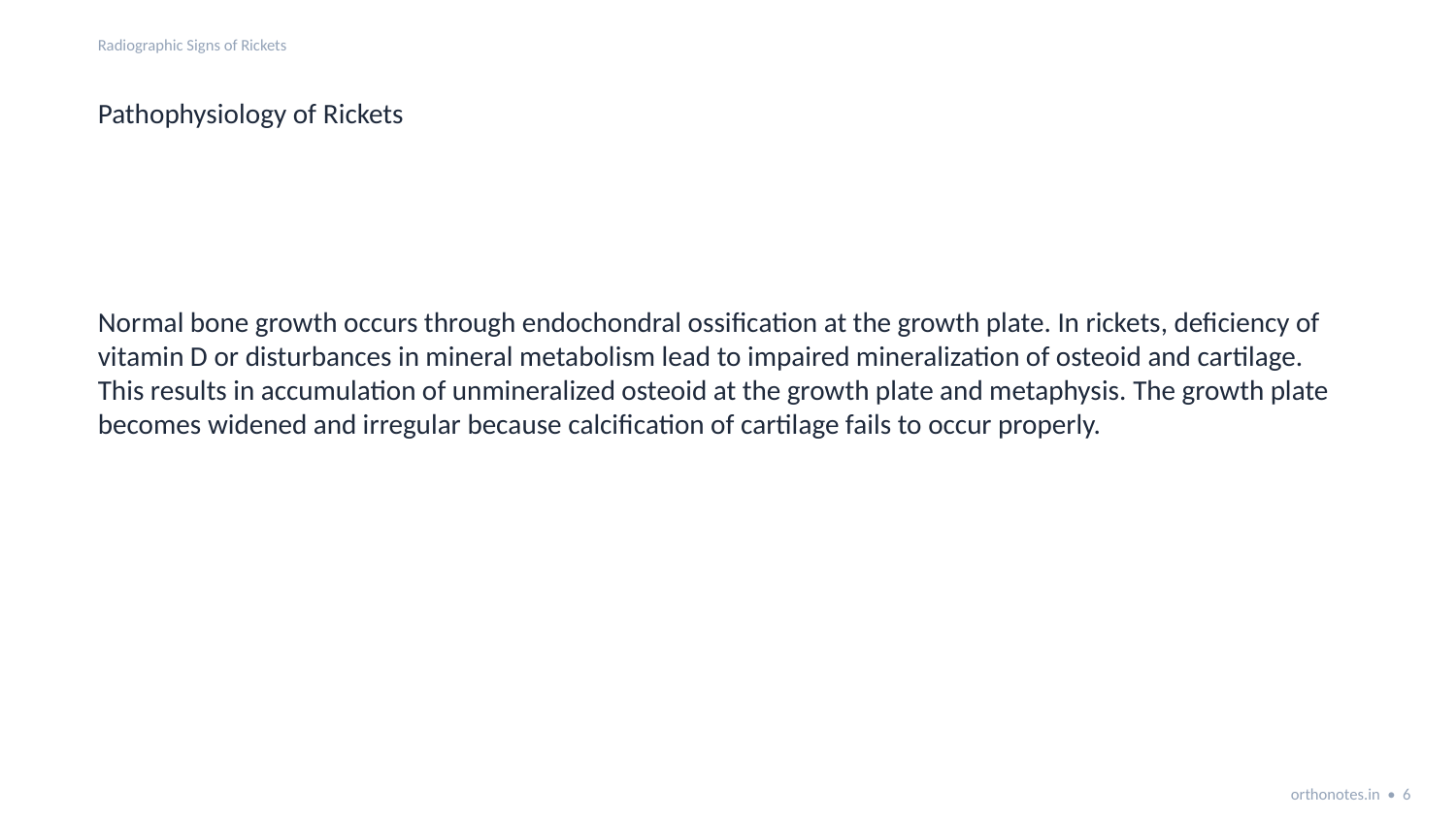

Radiographic Signs of Rickets
Pathophysiology of Rickets
Normal bone growth occurs through endochondral ossification at the growth plate. In rickets, deficiency of vitamin D or disturbances in mineral metabolism lead to impaired mineralization of osteoid and cartilage.
This results in accumulation of unmineralized osteoid at the growth plate and metaphysis. The growth plate becomes widened and irregular because calcification of cartilage fails to occur properly.
orthonotes.in  •  6